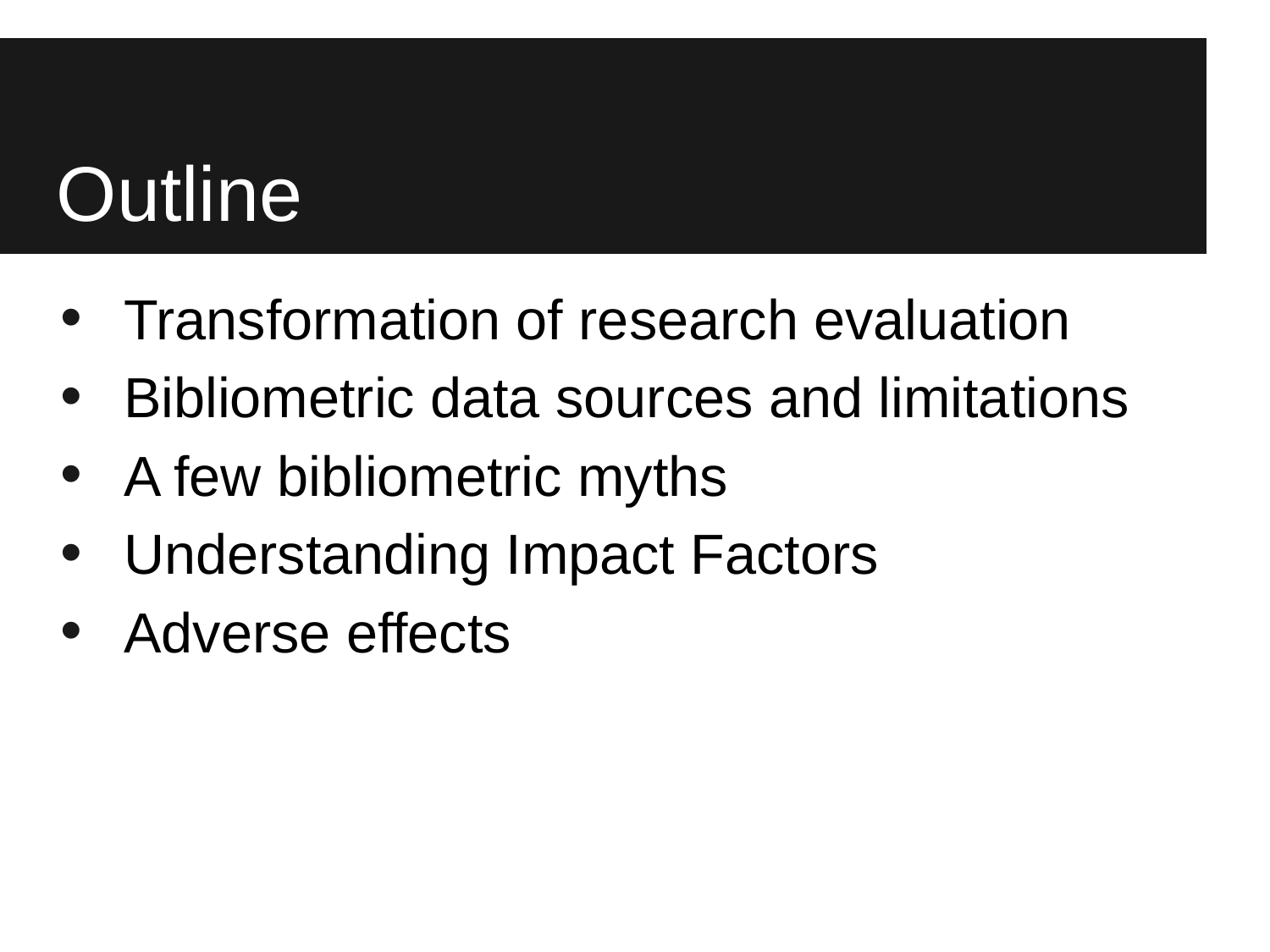

# Outline
Transformation of research evaluation
Bibliometric data sources and limitations
A few bibliometric myths
Understanding Impact Factors
Adverse effects